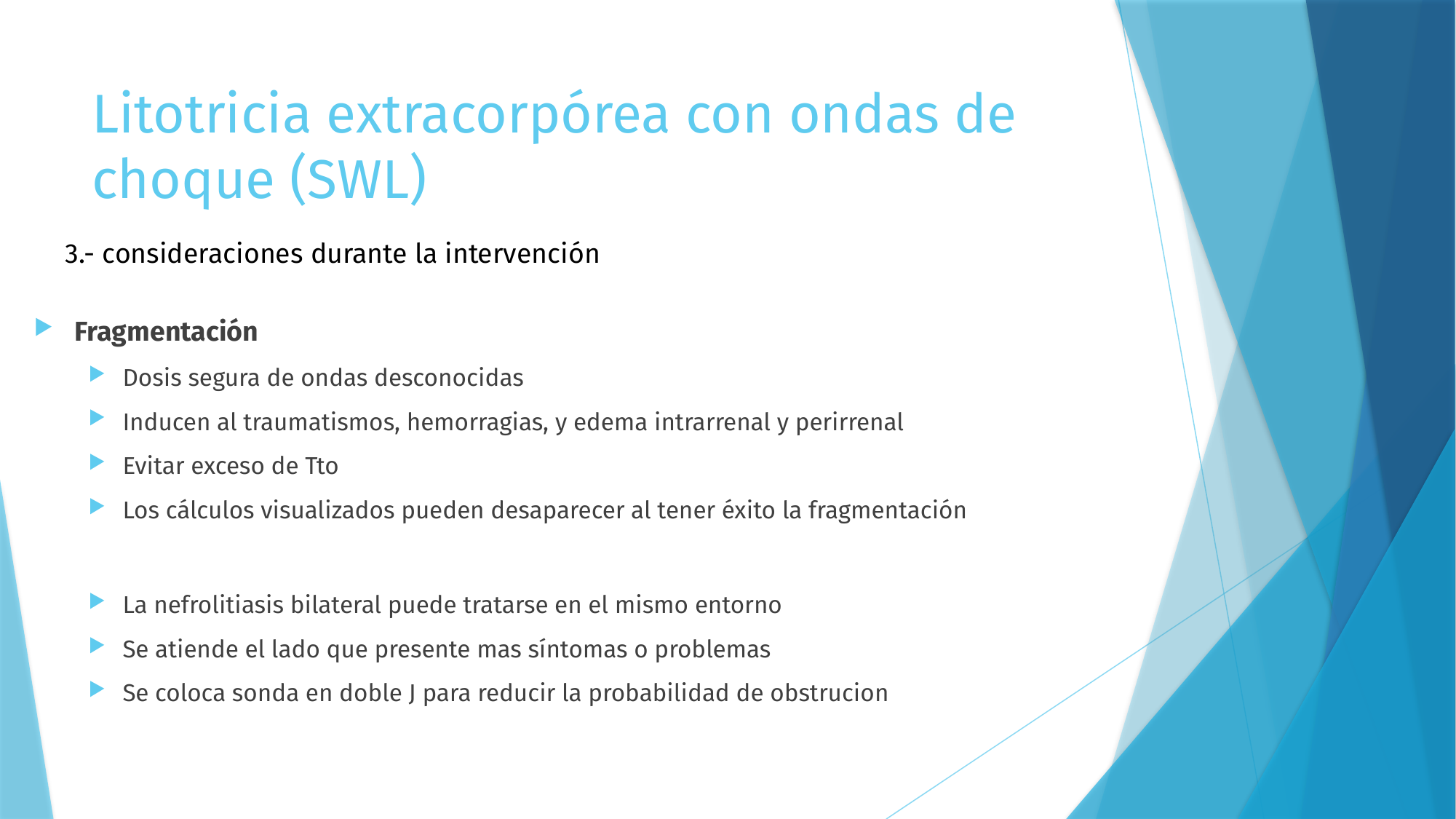

# Litotricia extracorpórea con ondas de choque (SWL)
3.- consideraciones durante la intervención
Fragmentación
Dosis segura de ondas desconocidas
Inducen al traumatismos, hemorragias, y edema intrarrenal y perirrenal
Evitar exceso de Tto
Los cálculos visualizados pueden desaparecer al tener éxito la fragmentación

La nefrolitiasis bilateral puede tratarse en el mismo entorno
Se atiende el lado que presente mas síntomas o problemas
Se coloca sonda en doble J para reducir la probabilidad de obstrucion